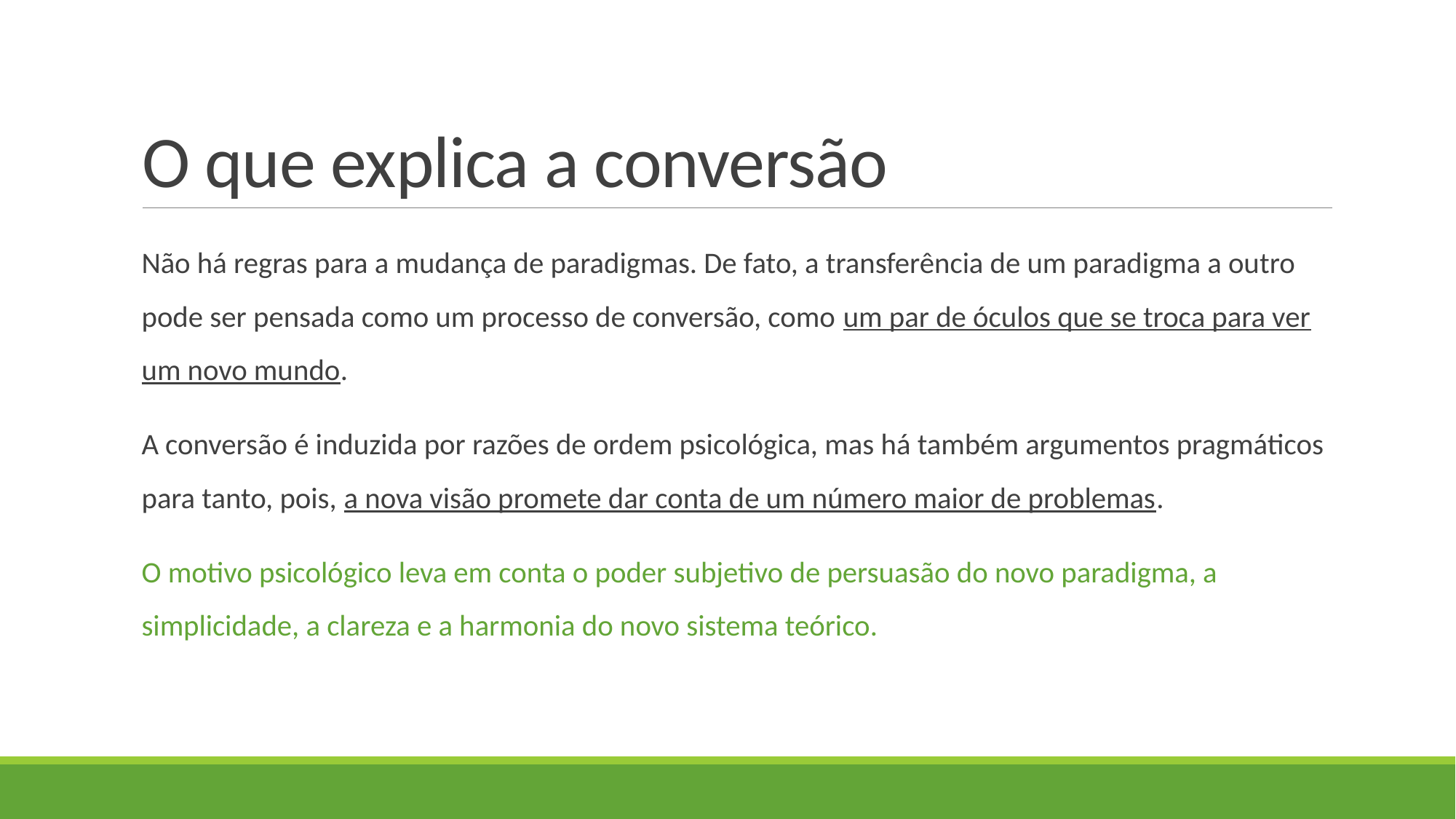

# O que explica a conversão
Não há regras para a mudança de paradigmas. De fato, a transferência de um paradigma a outro pode ser pensada como um processo de conversão, como um par de óculos que se troca para ver um novo mundo.
A conversão é induzida por razões de ordem psicológica, mas há também argumentos pragmáticos para tanto, pois, a nova visão promete dar conta de um número maior de problemas.
O motivo psicológico leva em conta o poder subjetivo de persuasão do novo paradigma, a simplicidade, a clareza e a harmonia do novo sistema teórico.